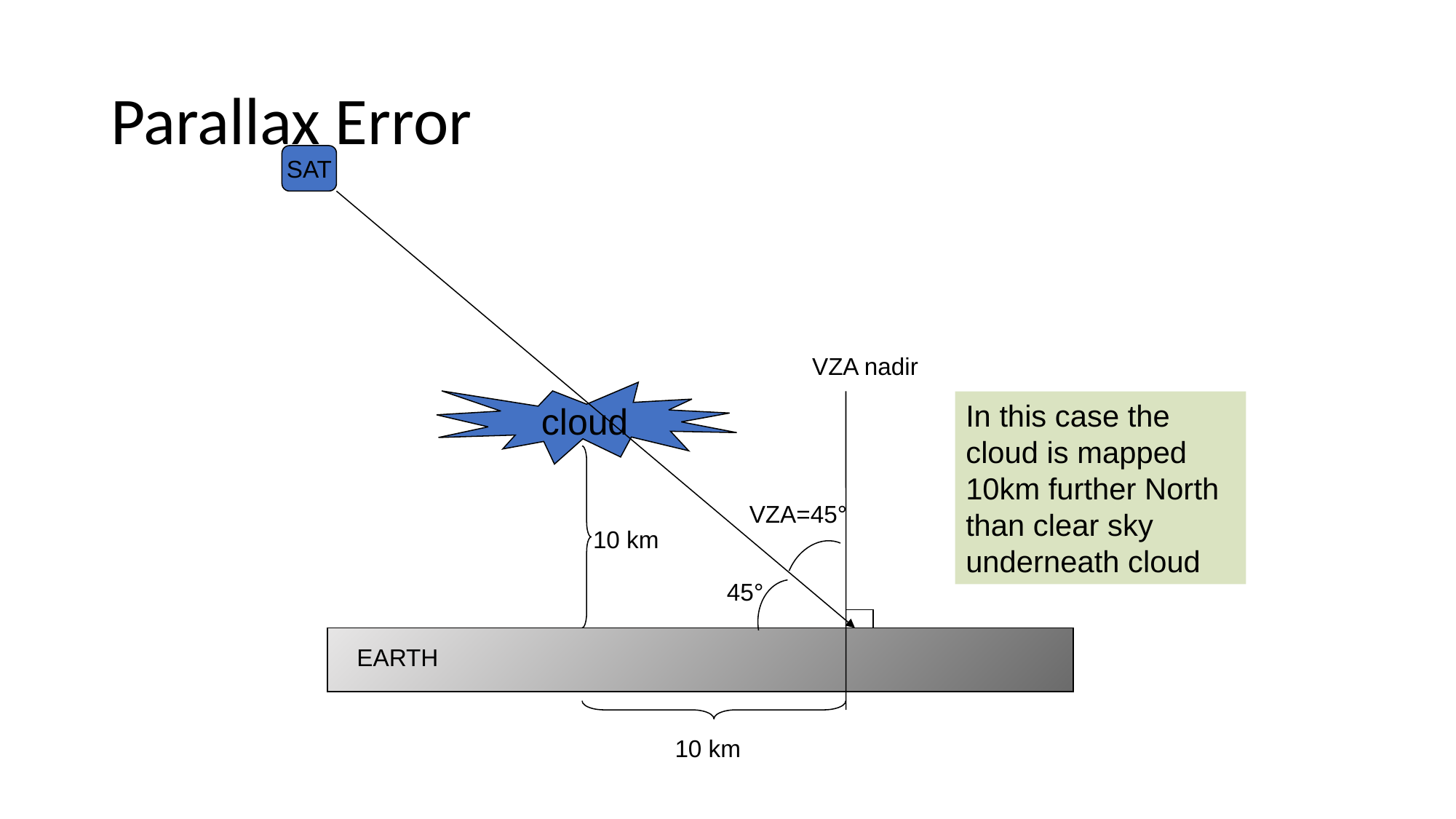

# Parallax Error
SAT

VZA nadir
cloud

In this case the cloud is mapped 10km further North than clear sky underneath cloud

VZA=45°
10 km

45°

EARTH
10 km